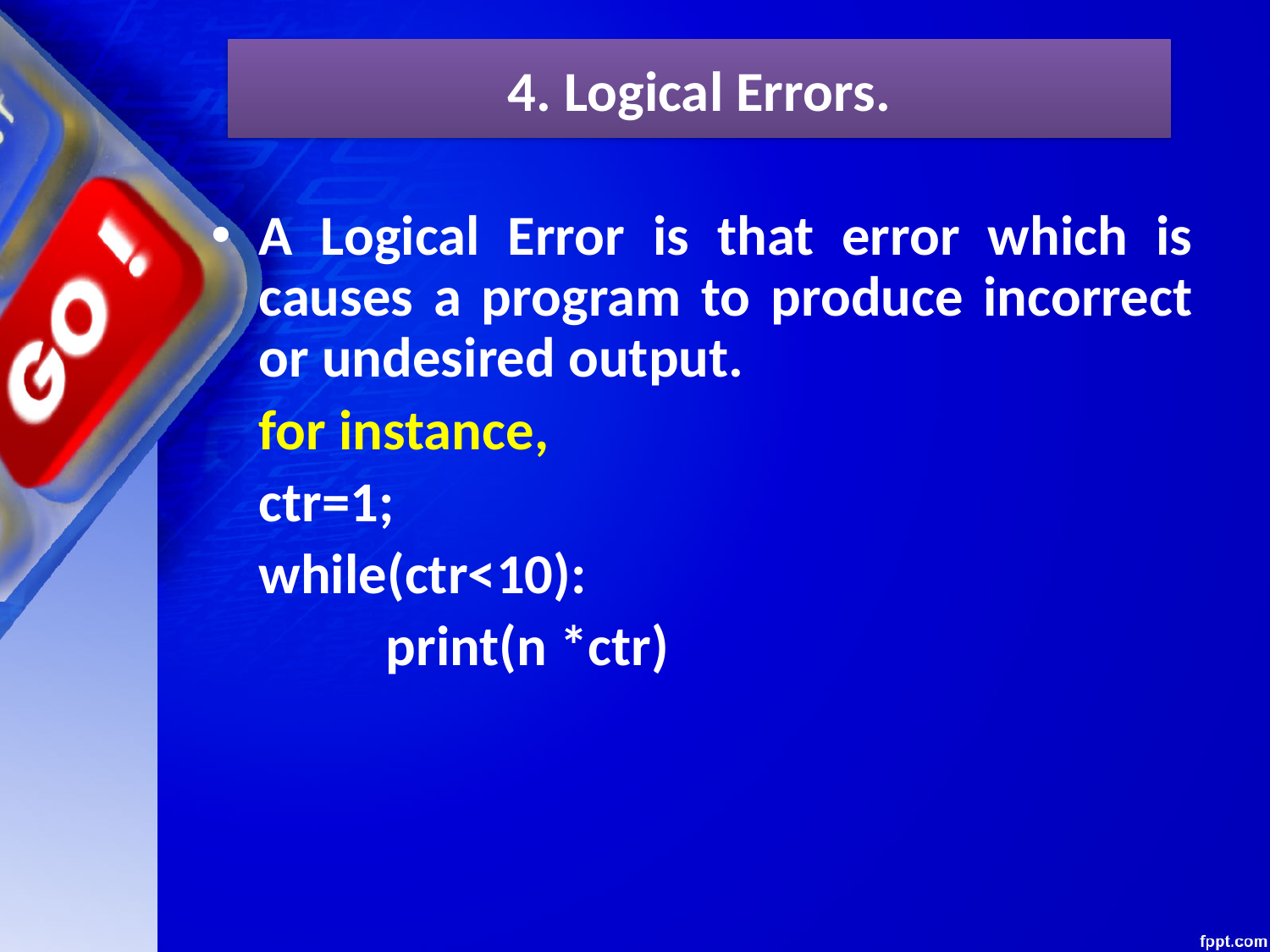

4. Logical Errors.
A Logical Error is that error which is causes a program to produce incorrect or undesired output.
	for instance,
	ctr=1;
	while(ctr<10):
		print(n *ctr)